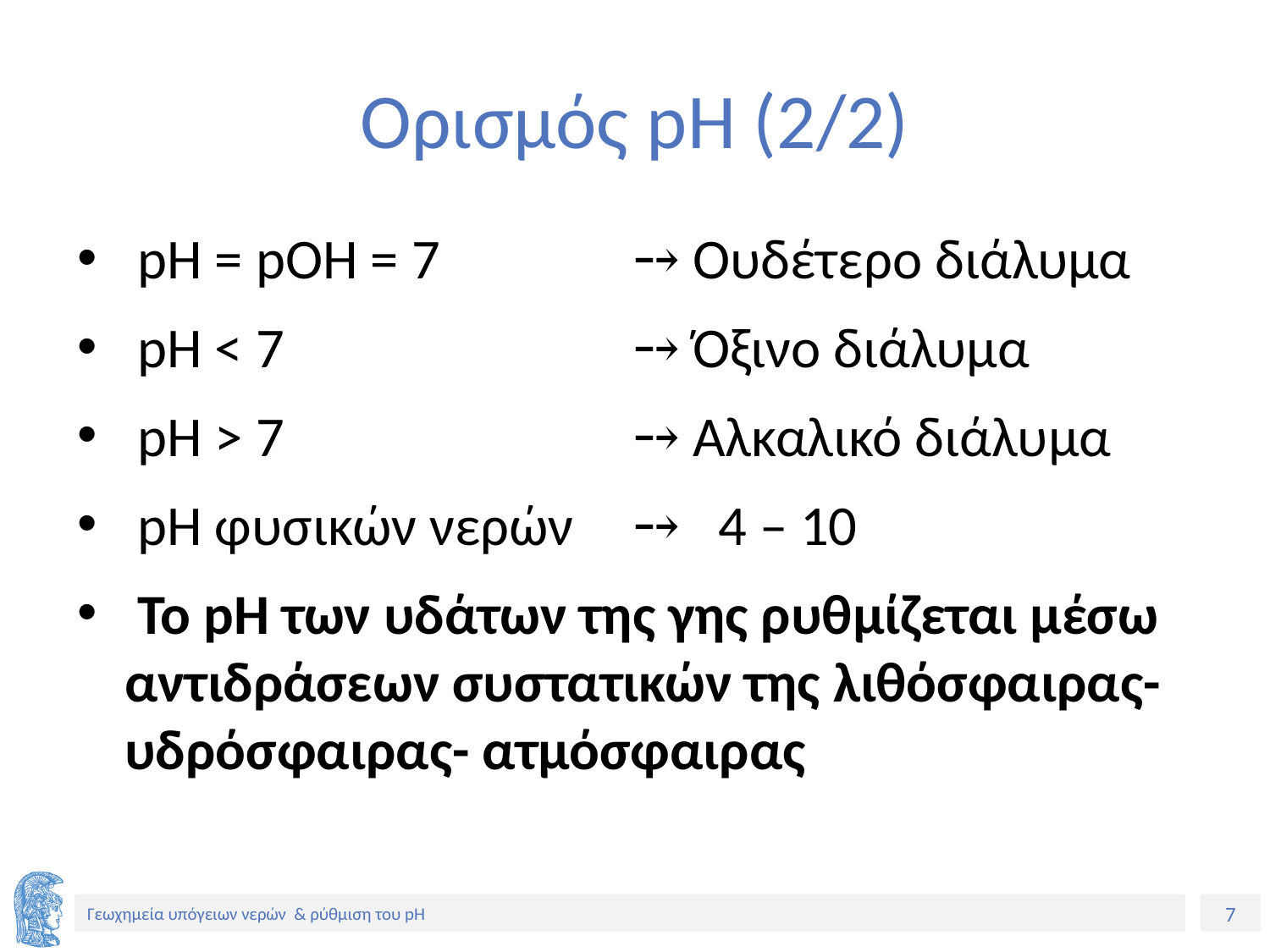

# Ορισμός pH (2/2)
 pH = pOH = 7 		⤍ Ουδέτερο διάλυμα
 pH < 7  			⤍ Όξινο διάλυμα
 pH > 7  			⤍ Αλκαλικό διάλυμα
 pH φυσικών νερών	⤍   4 – 10
 To pH των υδάτων της γης ρυθμίζεται μέσω αντιδράσεων συστατικών της λιθόσφαιρας- υδρόσφαιρας- ατμόσφαιρας